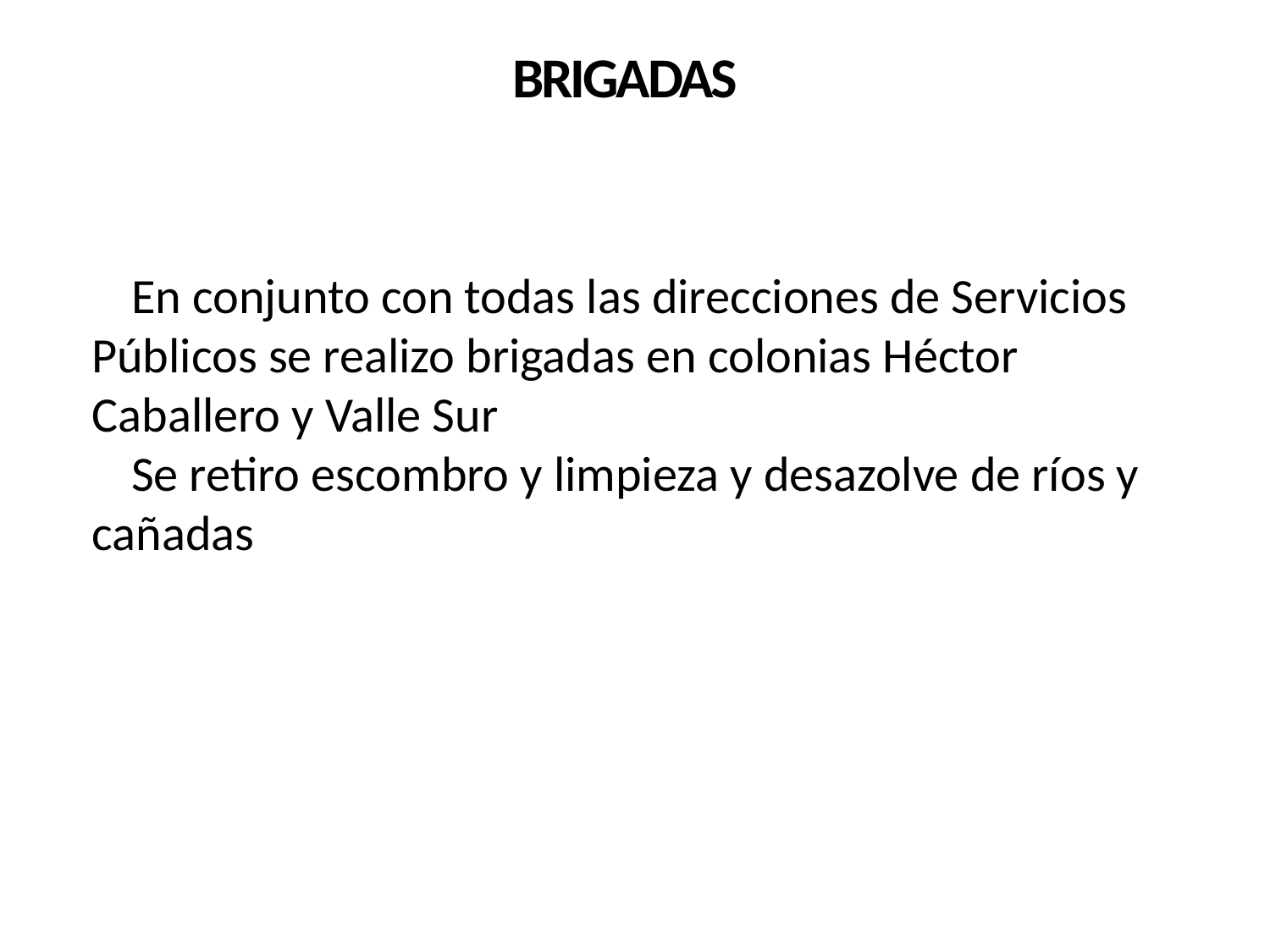

Brigadas
En conjunto con todas las direcciones de Servicios Públicos se realizo brigadas en colonias Héctor Caballero y Valle Sur
Se retiro escombro y limpieza y desazolve de ríos y cañadas